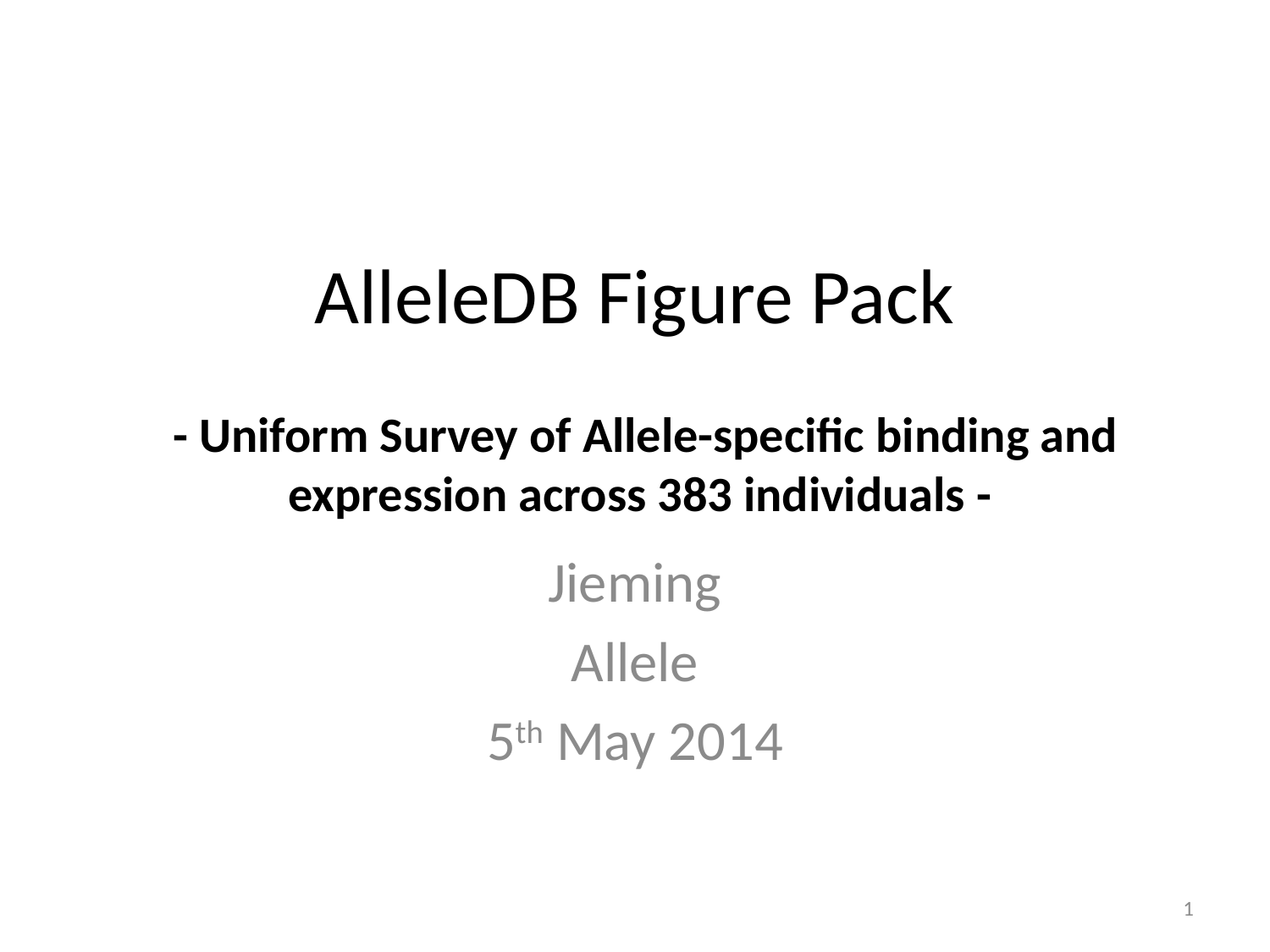

# AlleleDB Figure Pack
- Uniform Survey of Allele-specific binding and expression across 383 individuals -
Jieming
Allele
5th May 2014

1